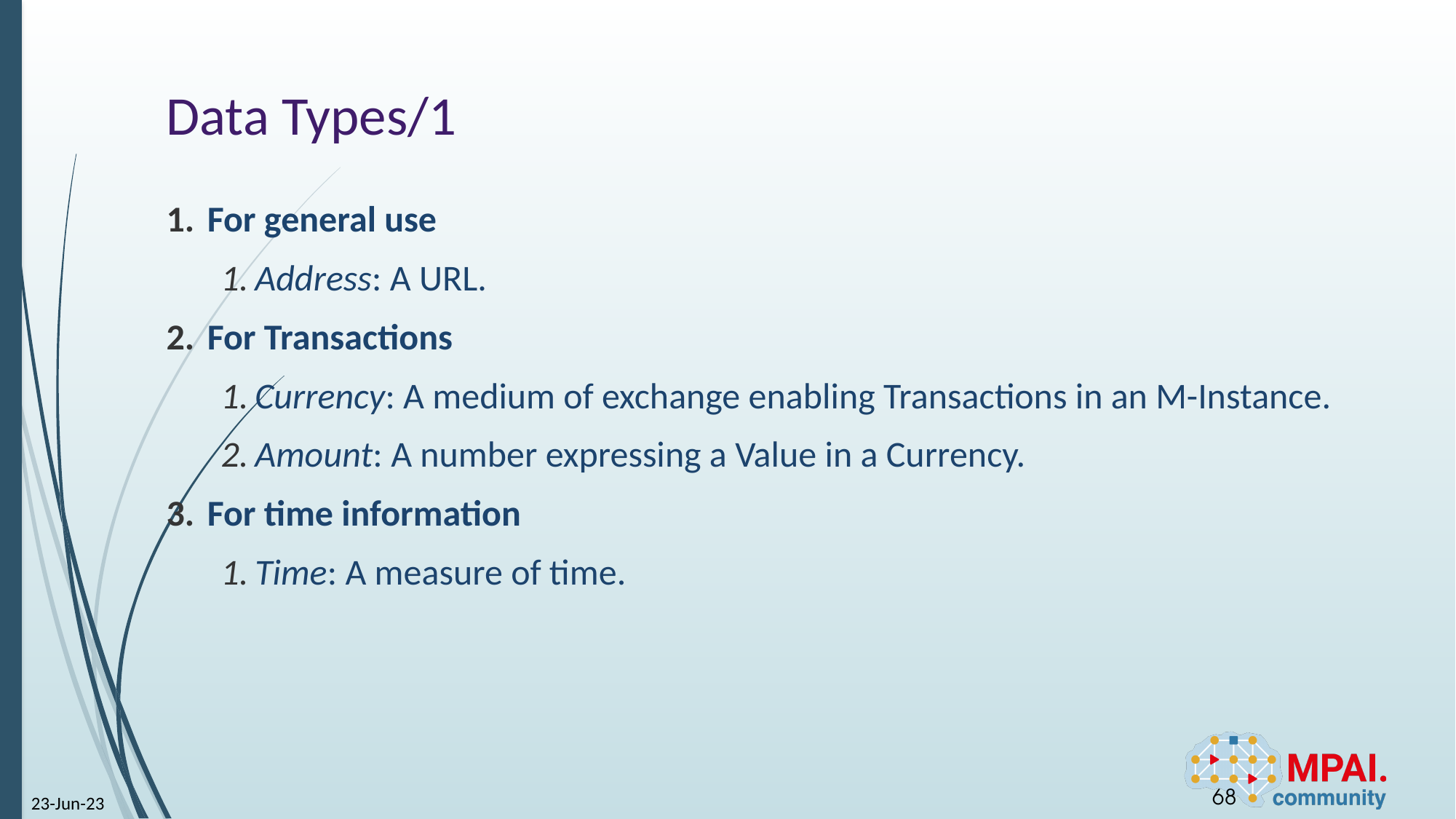

# Data Types/1
For general use
Address: A URL.
For Transactions
Currency: A medium of exchange enabling Transactions in an M-Instance.
Amount: A number expressing a Value in a Currency.
For time information
Time: A measure of time.
68
23-Jun-23